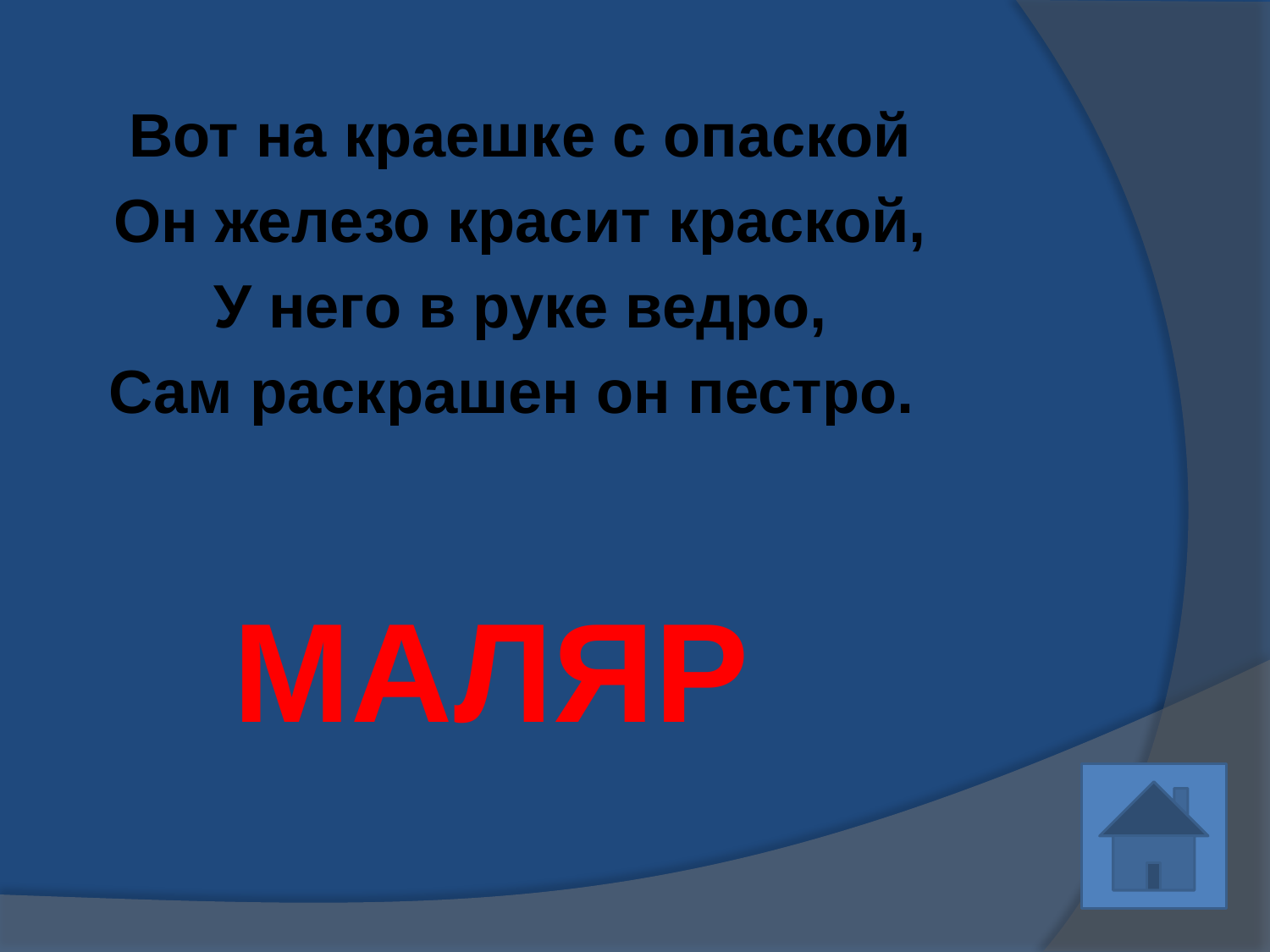

#
Вот на краешке с опаской
Он железо красит краской,
У него в руке ведро,
Сам раскрашен он пестро.

МАЛЯР